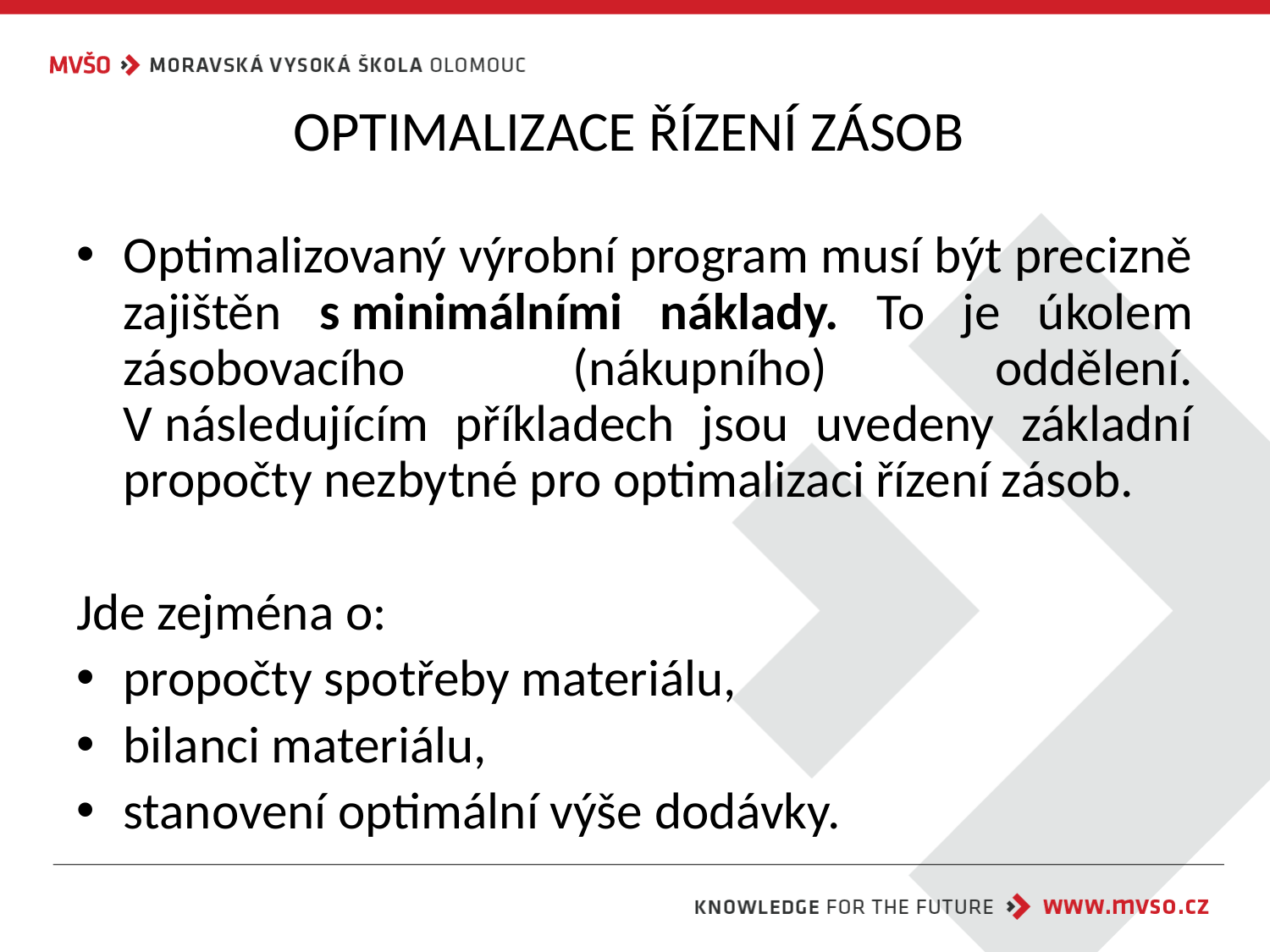

# OPTIMALIZACE ŘÍZENÍ ZÁSOB
Optimalizovaný výrobní program musí být precizně zajištěn s minimálními náklady. To je úkolem zásobovacího (nákupního) oddělení. V následujícím příkladech jsou uvedeny základní propočty nezbytné pro optimalizaci řízení zásob.

Jde zejména o:
propočty spotřeby materiálu,
bilanci materiálu,
stanovení optimální výše dodávky.